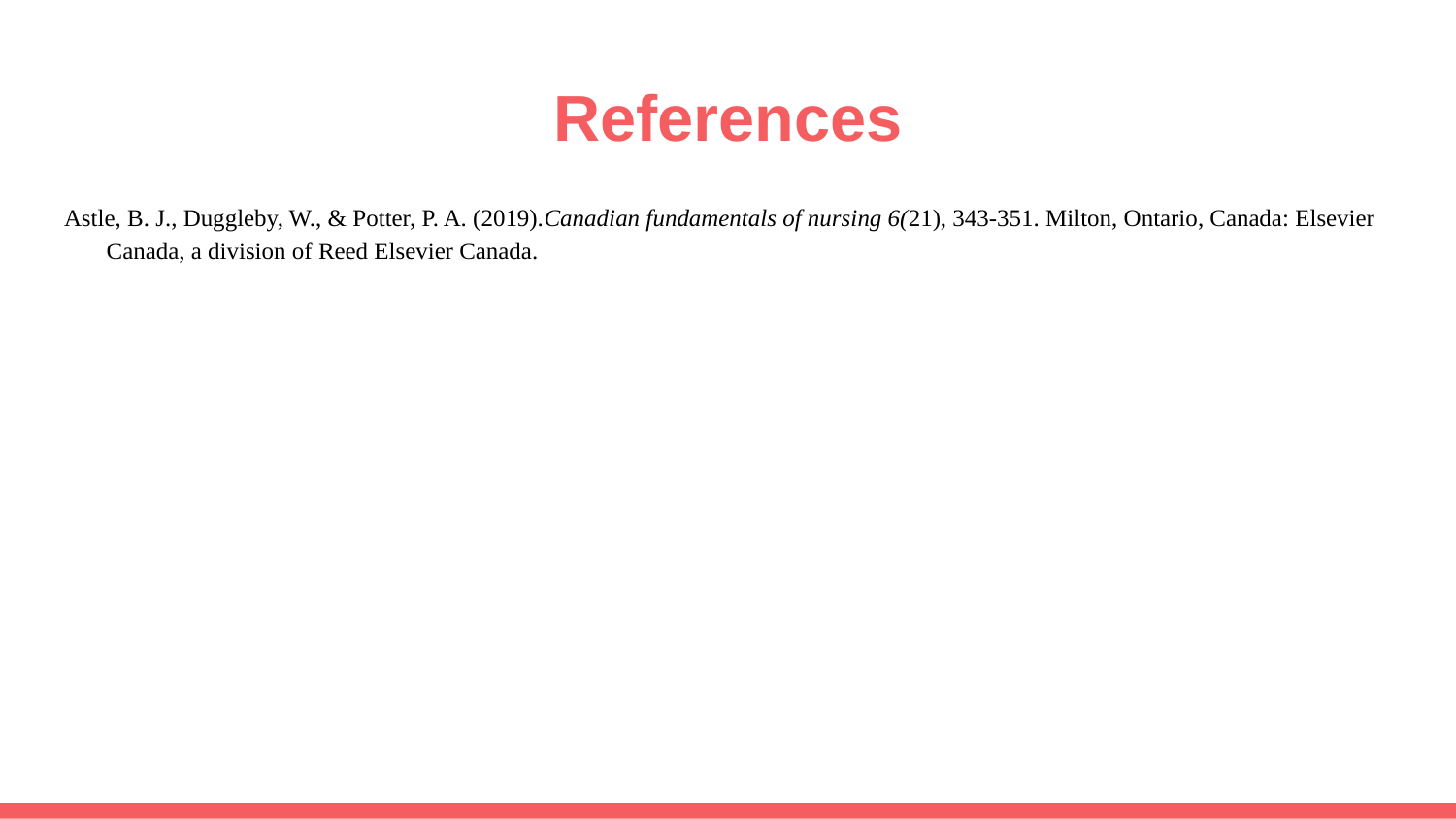

# References
Astle, B. J., Duggleby, W., & Potter, P. A. (2019).Canadian fundamentals of nursing 6(21), 343-351. Milton, Ontario, Canada: Elsevier          Canada, a division of Reed Elsevier Canada.